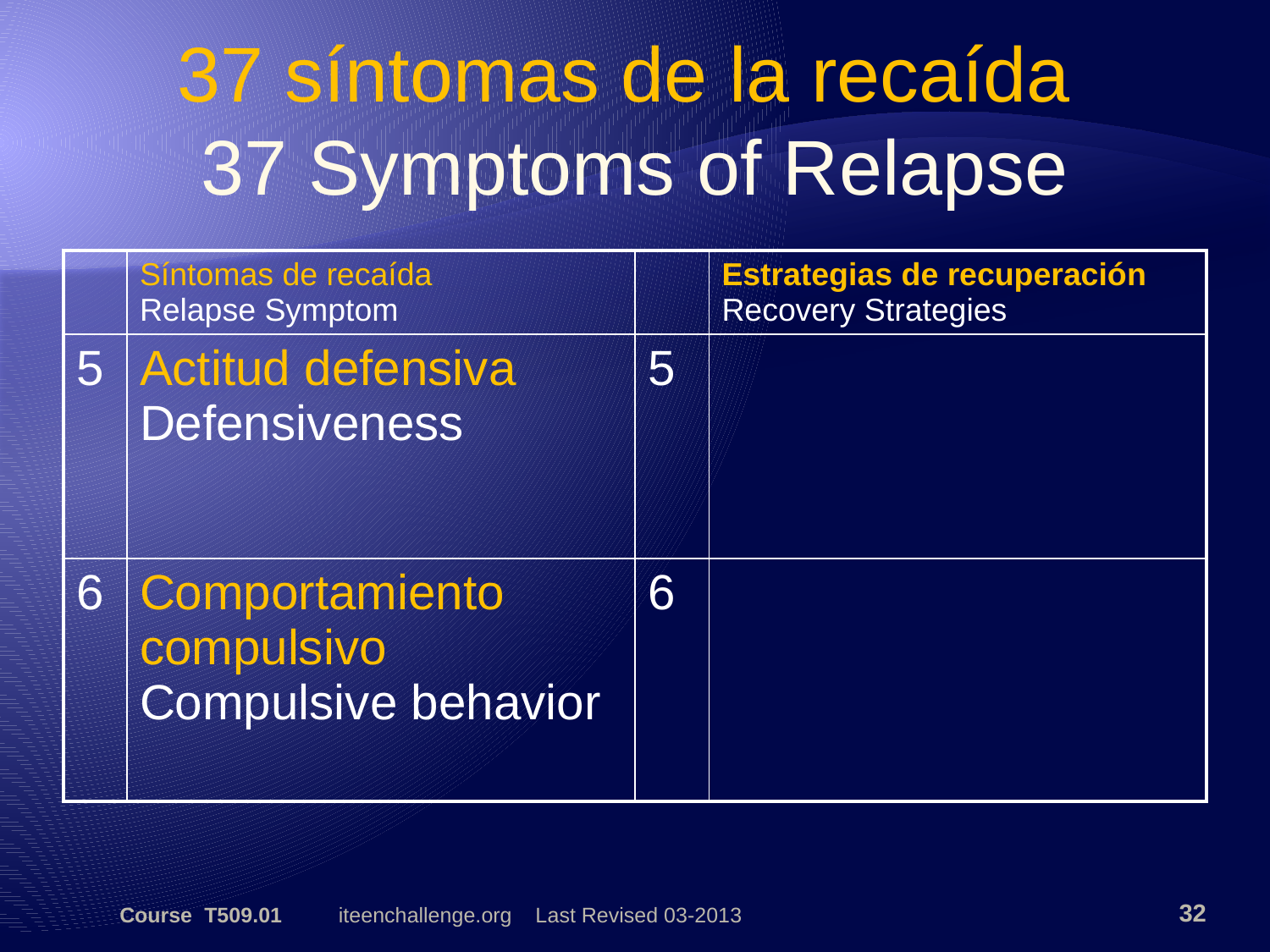

37 síntomas de la recaída
37 Symptoms of Relapse
|  | Síntomas de recaída Relapse Symptom |  | Estrategias de recuperación Recovery Strategies |
| --- | --- | --- | --- |
| 5 | Actitud defensiva Defensiveness | 5 |  |
| 6 | Comportamiento compulsivo Compulsive behavior | 6 |  |
Course  T509.01
iteenchallenge.org    Last Revised 03-2013
32